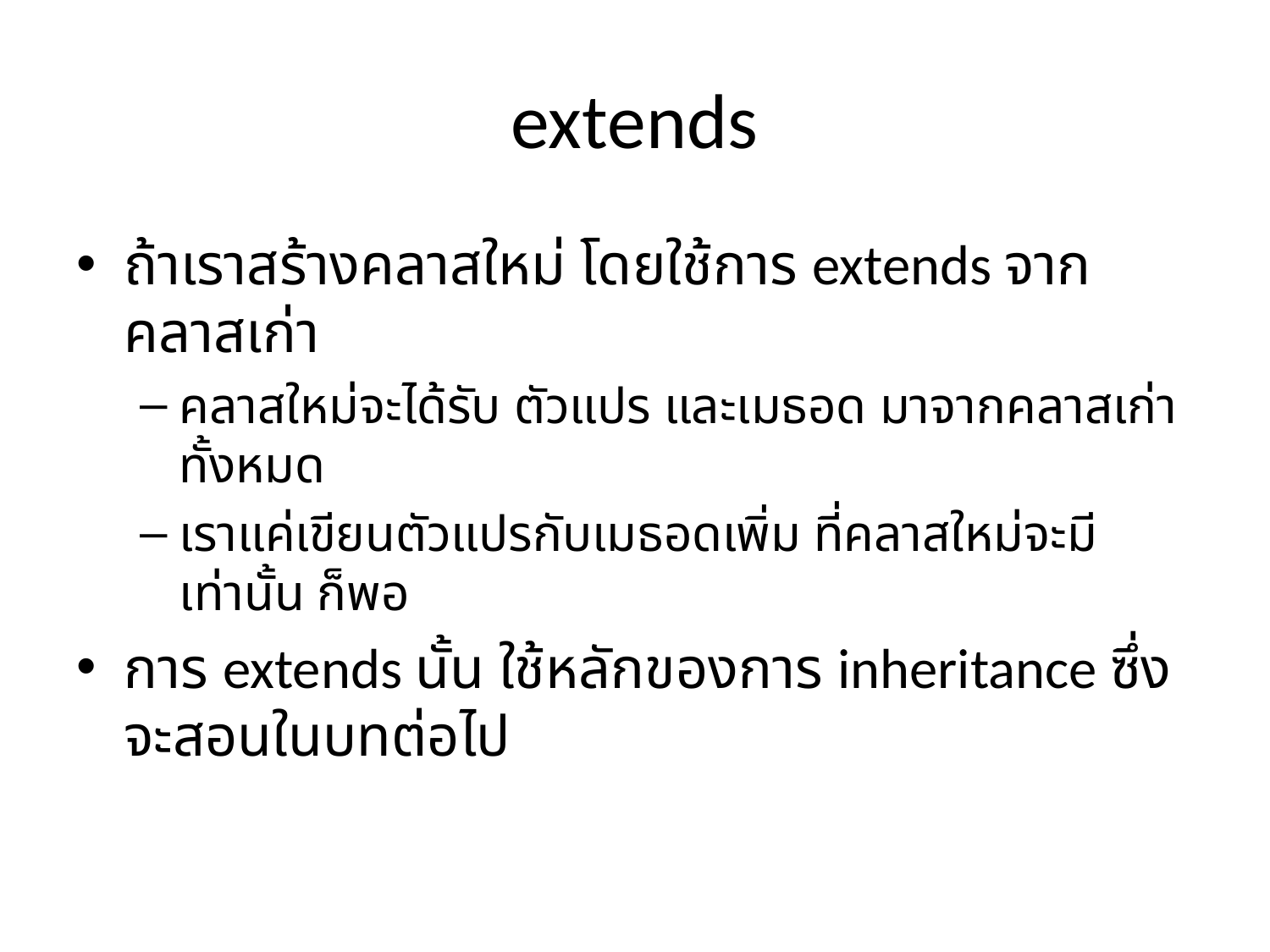

# extends
ถ้าเราสร้างคลาสใหม่ โดยใช้การ extends จากคลาสเก่า
คลาสใหม่จะได้รับ ตัวแปร และเมธอด มาจากคลาสเก่าทั้งหมด
เราแค่เขียนตัวแปรกับเมธอดเพิ่ม ที่คลาสใหม่จะมีเท่านั้น ก็พอ
การ extends นั้น ใช้หลักของการ inheritance ซึ่งจะสอนในบทต่อไป